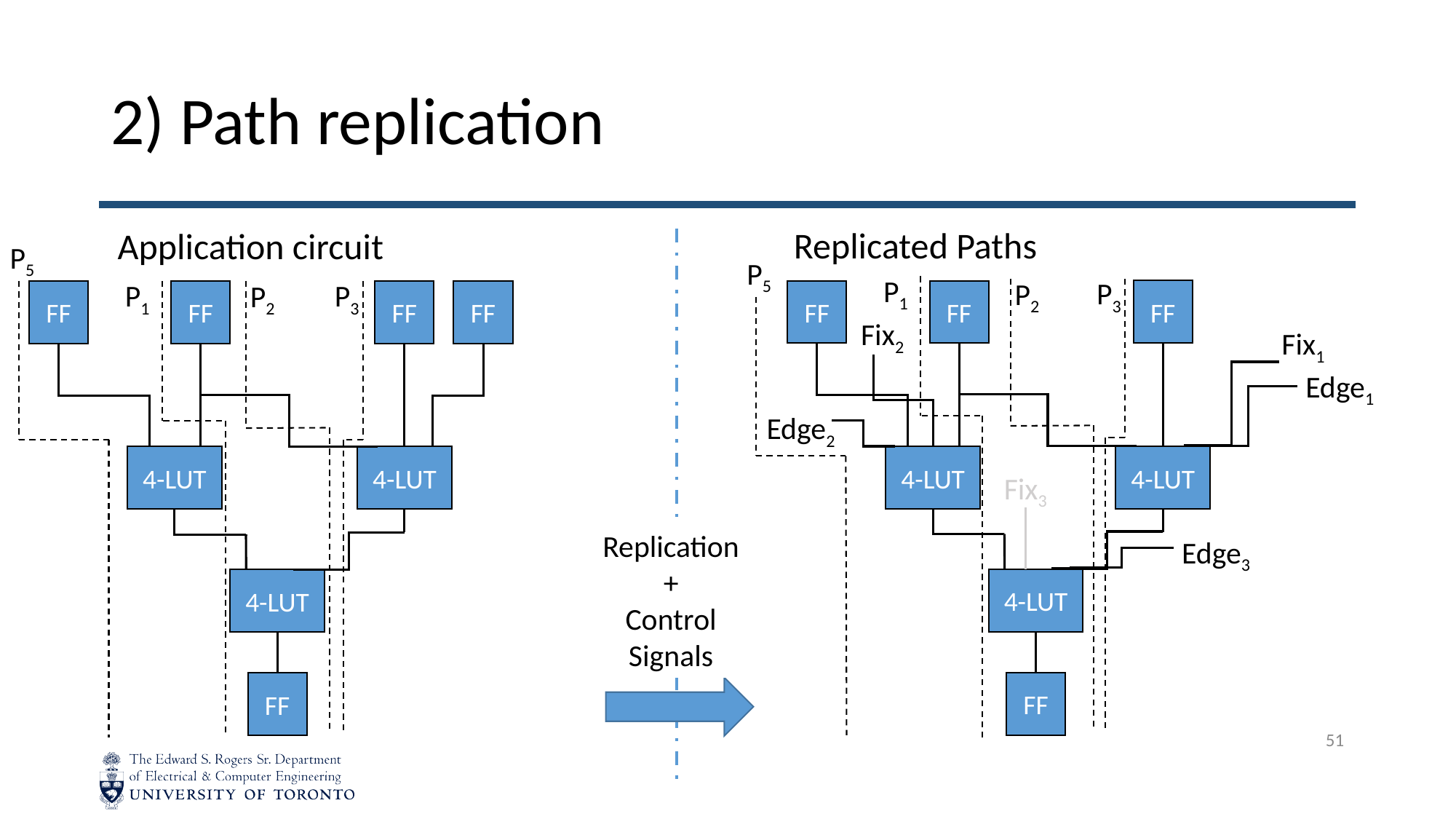

# 2) Path replication
Replicated Paths
Application circuit
P5
P5
P1
P3
P2
P1
P3
P2
FF
FF
FF
FF
FF
FF
FF
Fix2
Fix1
Edge1
Edge2
4-LUT
4-LUT
4-LUT
4-LUT
Fix3
Replication
+
Control Signals
Edge3
4-LUT
4-LUT
FF
FF

51